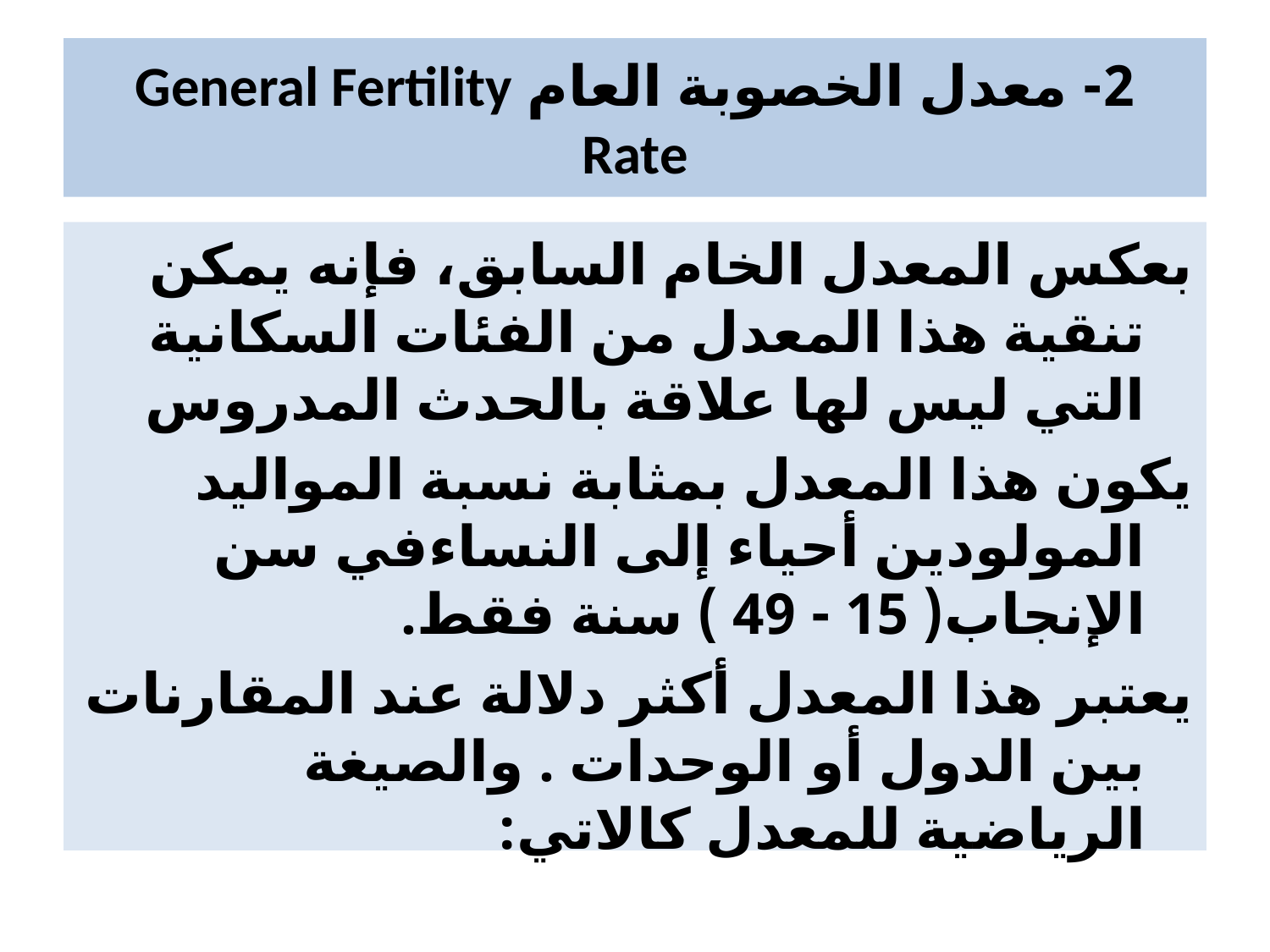

# 2- معدل الخصوبة العام General Fertility Rate
بعكس المعدل الخام السابق، فإنه يمكن تنقية هذا المعدل من الفئات السكانية التي ليس لها علاقة بالحدث المدروس
يكون هذا المعدل بمثابة نسبة المواليد المولودين أحياء إلى النساءفي سن الإنجاب( 15 - 49 ) سنة فقط.
يعتبر هذا المعدل أكثر دلالة عند المقارنات بين الدول أو الوحدات . والصيغة الرياضية للمعدل كالاتي: